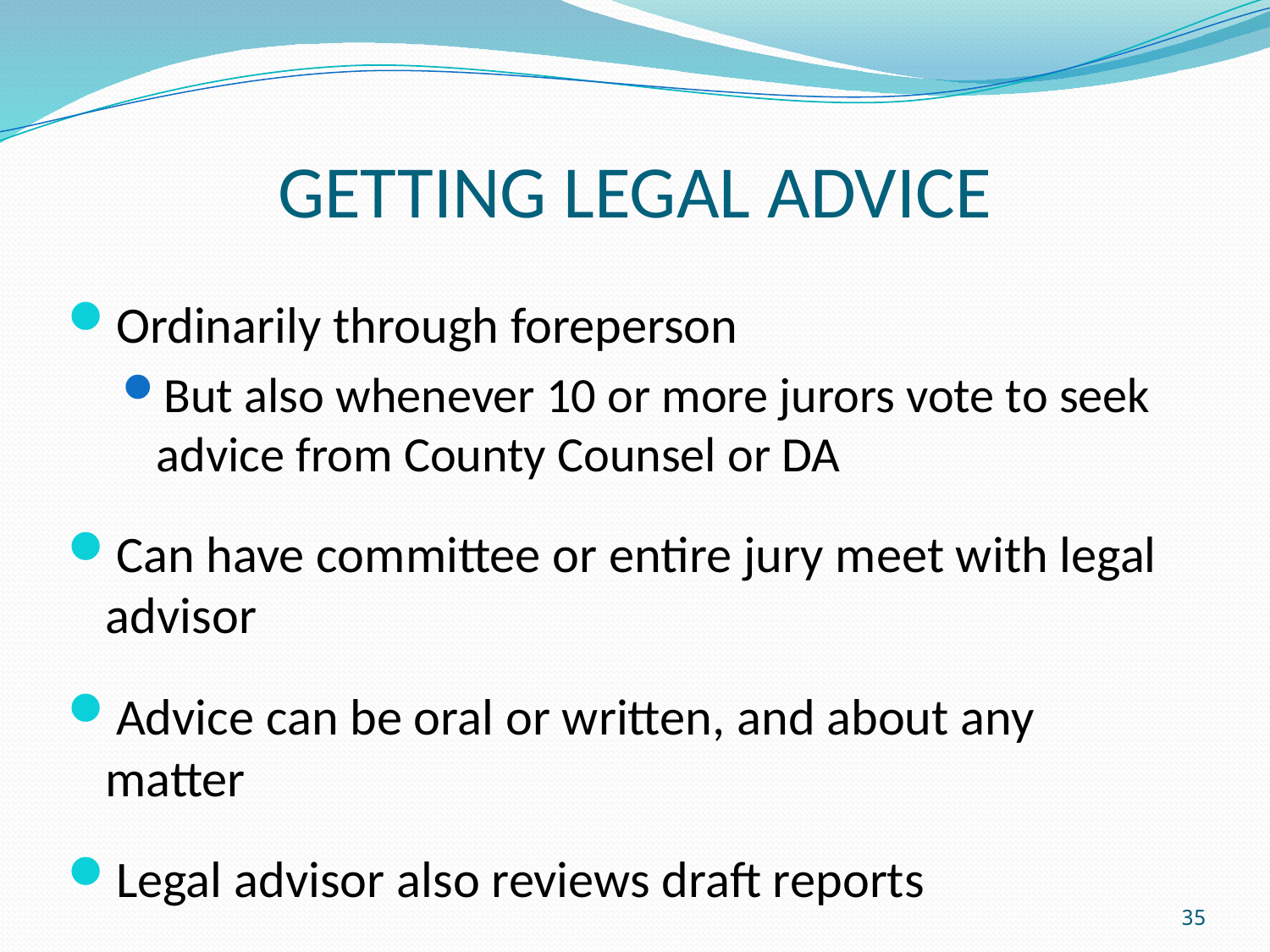

# GETTING LEGAL ADVICE
Ordinarily through foreperson
But also whenever 10 or more jurors vote to seek advice from County Counsel or DA

Can have committee or entire jury meet with legal advisor

Advice can be oral or written, and about any matter

Legal advisor also reviews draft reports
35